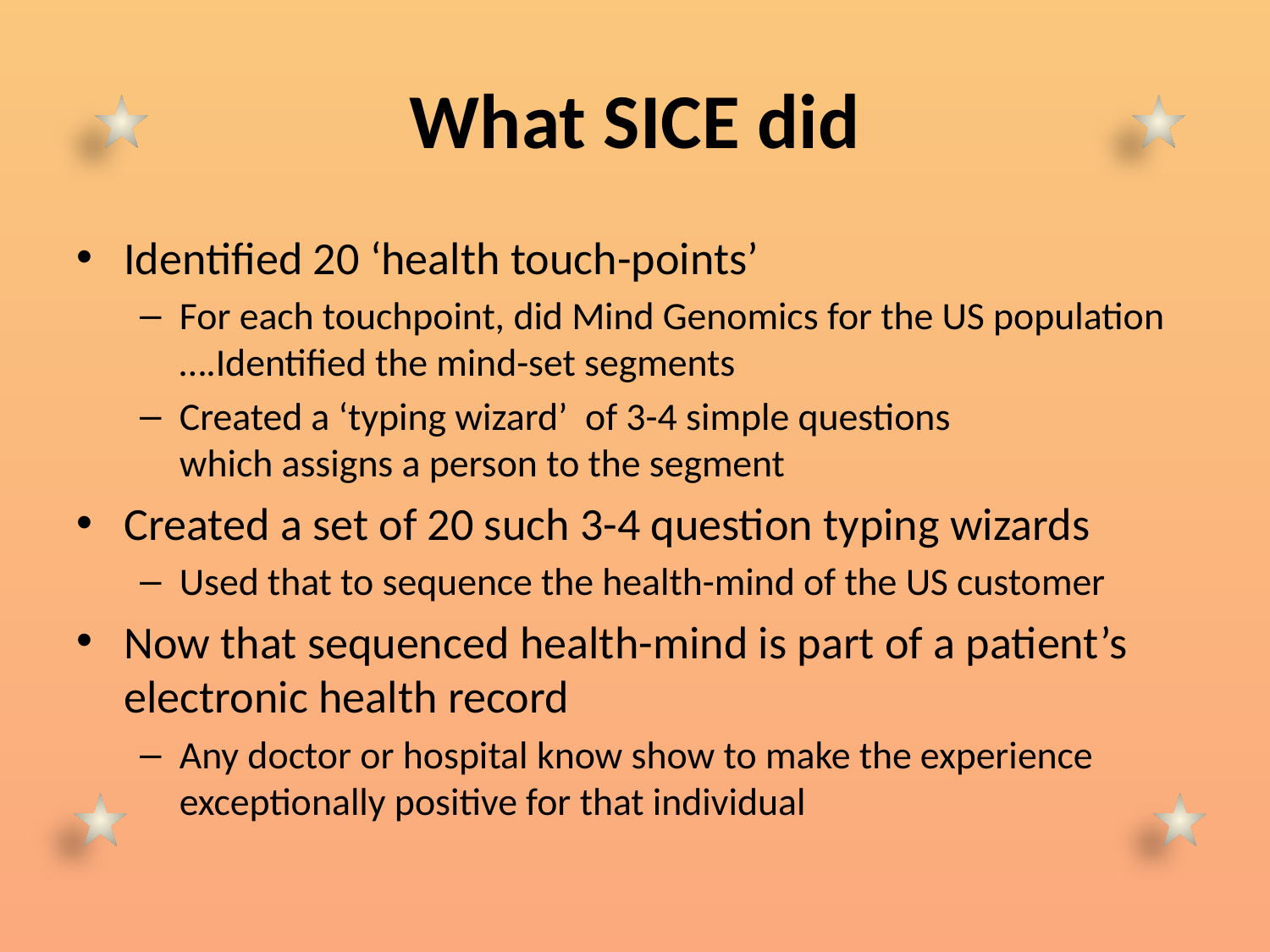

# What SICE did
Identified 20 ‘health touch-points’
For each touchpoint, did Mind Genomics for the US population ….Identified the mind-set segments
Created a ‘typing wizard’  of 3-4 simple questions
which assigns a person to the segment
Created a set of 20 such 3-4 question typing wizards
Used that to sequence the health-mind of the US customer
Now that sequenced health-mind is part of a patient’s electronic health record
Any doctor or hospital know show to make the experience exceptionally positive for that individual